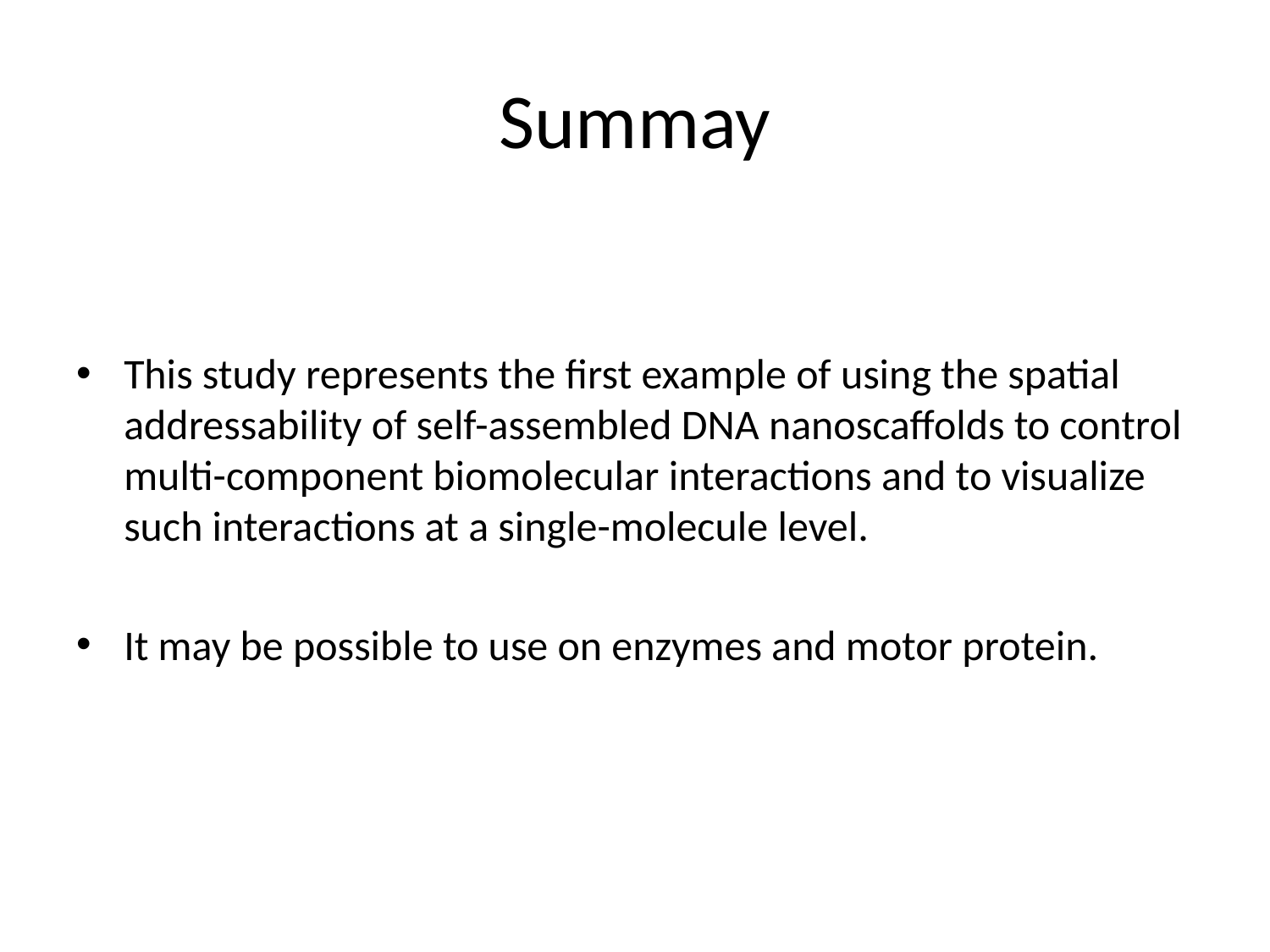

# Summay

This study represents the first example of using the spatial addressability of self-assembled DNA nanoscaffolds to control multi-component biomolecular interactions and to visualize such interactions at a single-molecule level.

It may be possible to use on enzymes and motor protein.